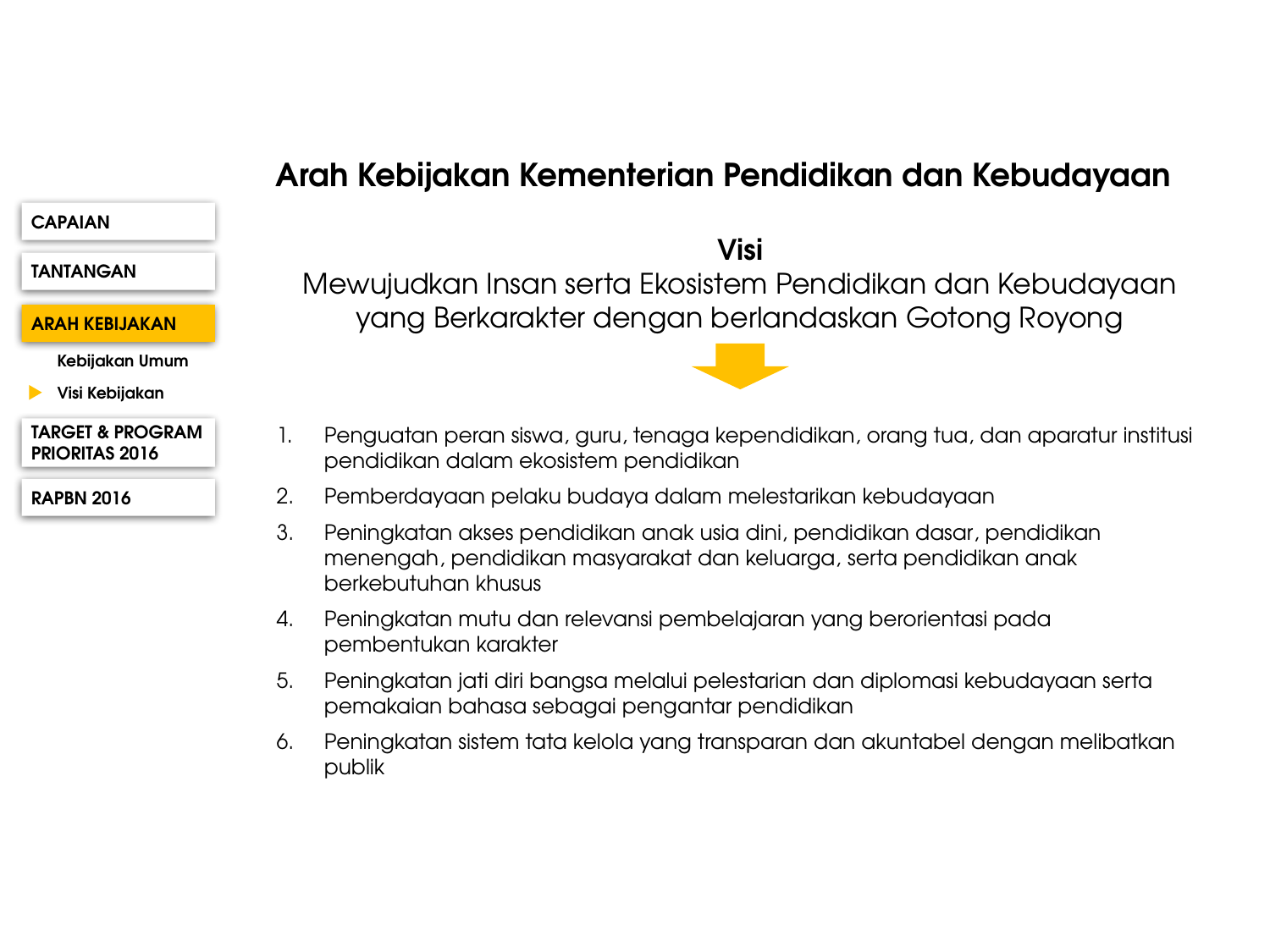

Arah Kebijakan Kementerian Pendidikan dan Kebudayaan
CAPAIAN
Visi
Mewujudkan Insan serta Ekosistem Pendidikan dan Kebudayaan yang Berkarakter dengan berlandaskan Gotong Royong
TANTANGAN
ARAH KEBIJAKAN

Kebijakan Umum
Visi Kebijakan

Penguatan peran siswa, guru, tenaga kependidikan, orang tua, dan aparatur institusi pendidikan dalam ekosistem pendidikan
Pemberdayaan pelaku budaya dalam melestarikan kebudayaan
Peningkatan akses pendidikan anak usia dini, pendidikan dasar, pendidikan menengah, pendidikan masyarakat dan keluarga, serta pendidikan anak berkebutuhan khusus
Peningkatan mutu dan relevansi pembelajaran yang berorientasi pada pembentukan karakter
Peningkatan jati diri bangsa melalui pelestarian dan diplomasi kebudayaan serta pemakaian bahasa sebagai pengantar pendidikan
Peningkatan sistem tata kelola yang transparan dan akuntabel dengan melibatkan publik
TARGET & PROGRAM PRIORITAS 2016
RAPBN 2016